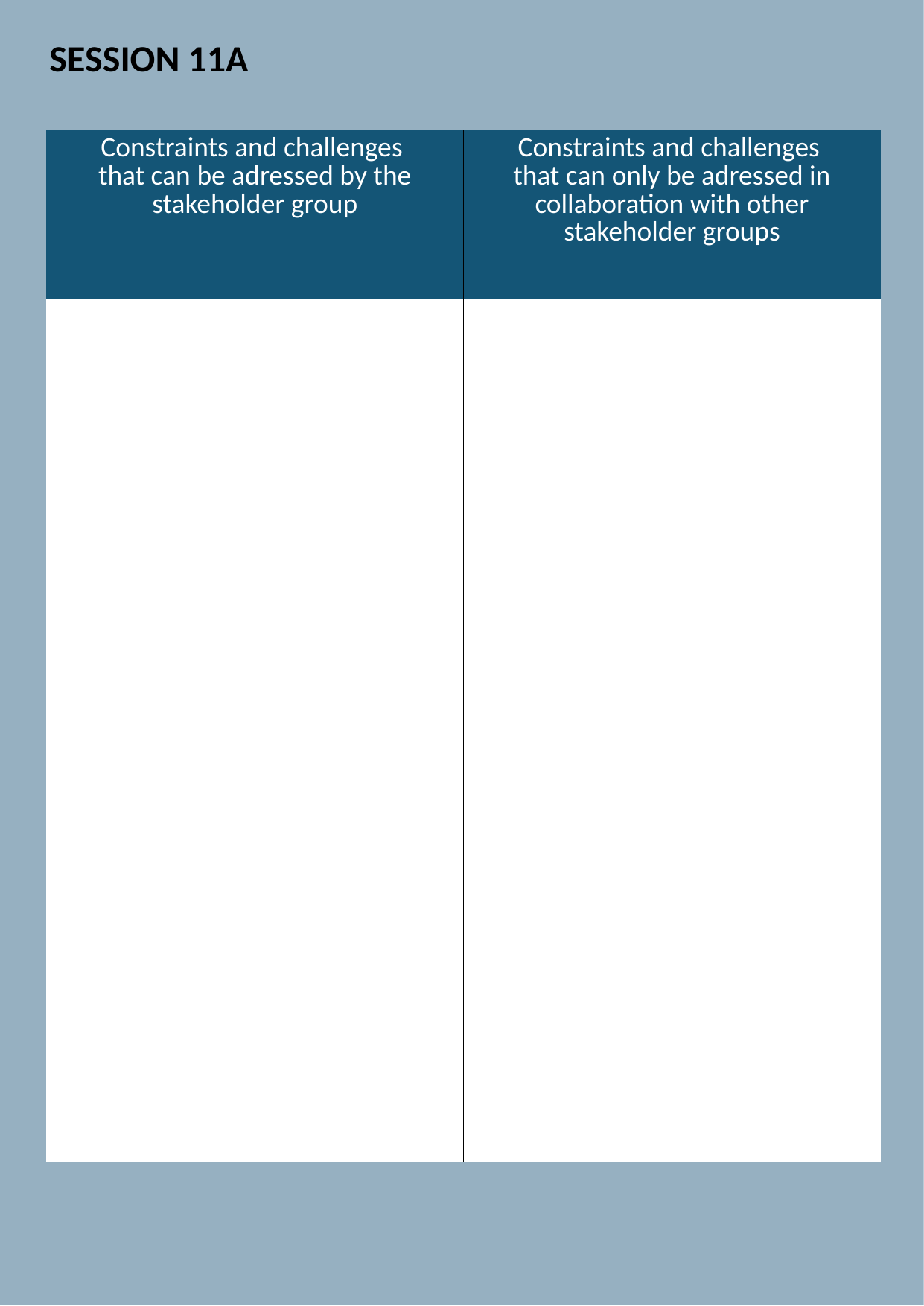

SESSION 11A
| Constraints and challenges that can be adressed by the stakeholder group | Constraints and challenges that can only be adressed in collaboration with other stakeholder groups |
| --- | --- |
|  |  |